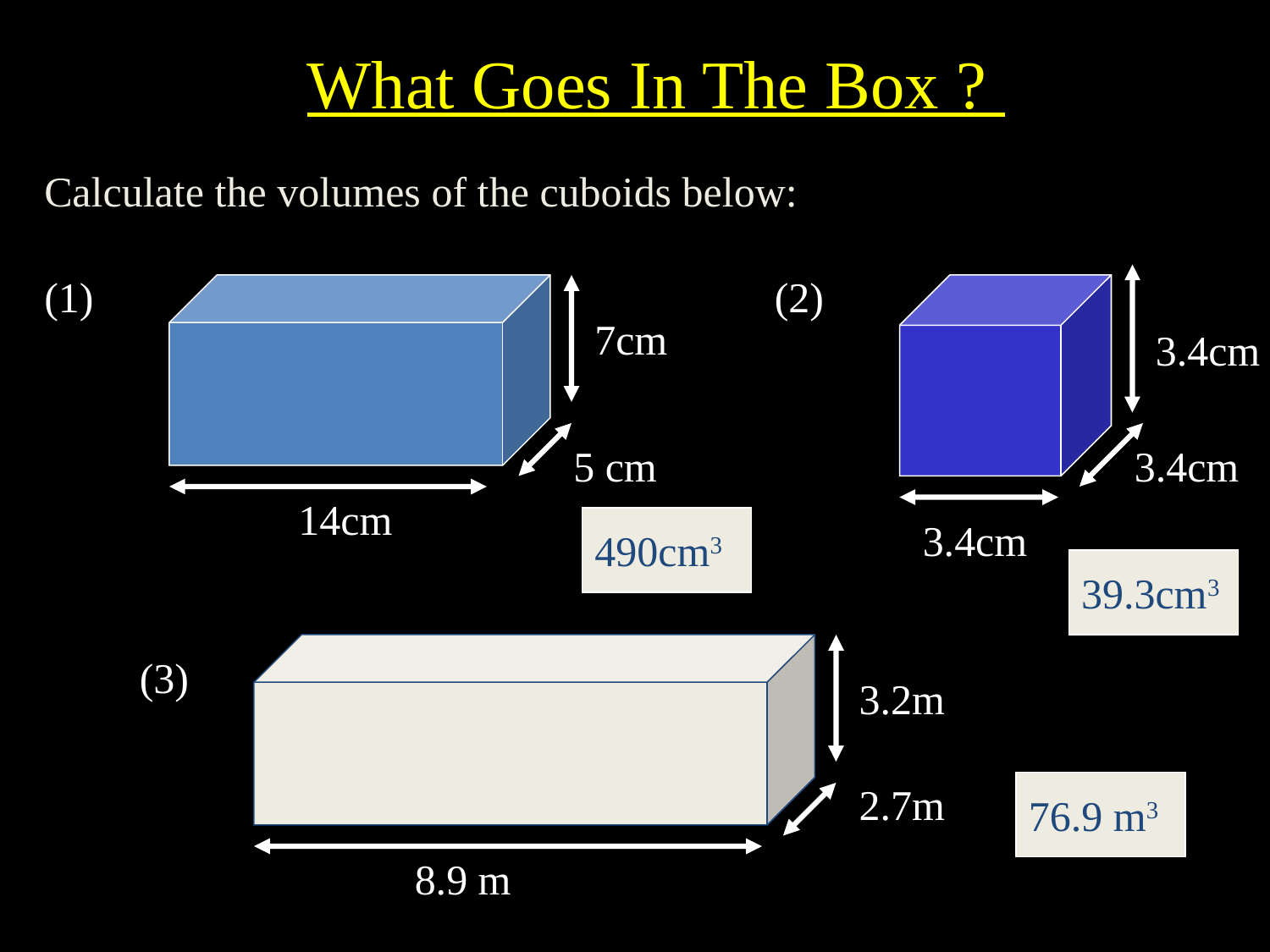

# What Goes In The Box ?
Calculate the volumes of the cuboids below:
(1)

7cm

5 cm

14cm
(2)

3.4cm

3.4cm

3.4cm

490cm3

39.3cm3

(3)
3.2m
2.7m

8.9 m

76.9 m3